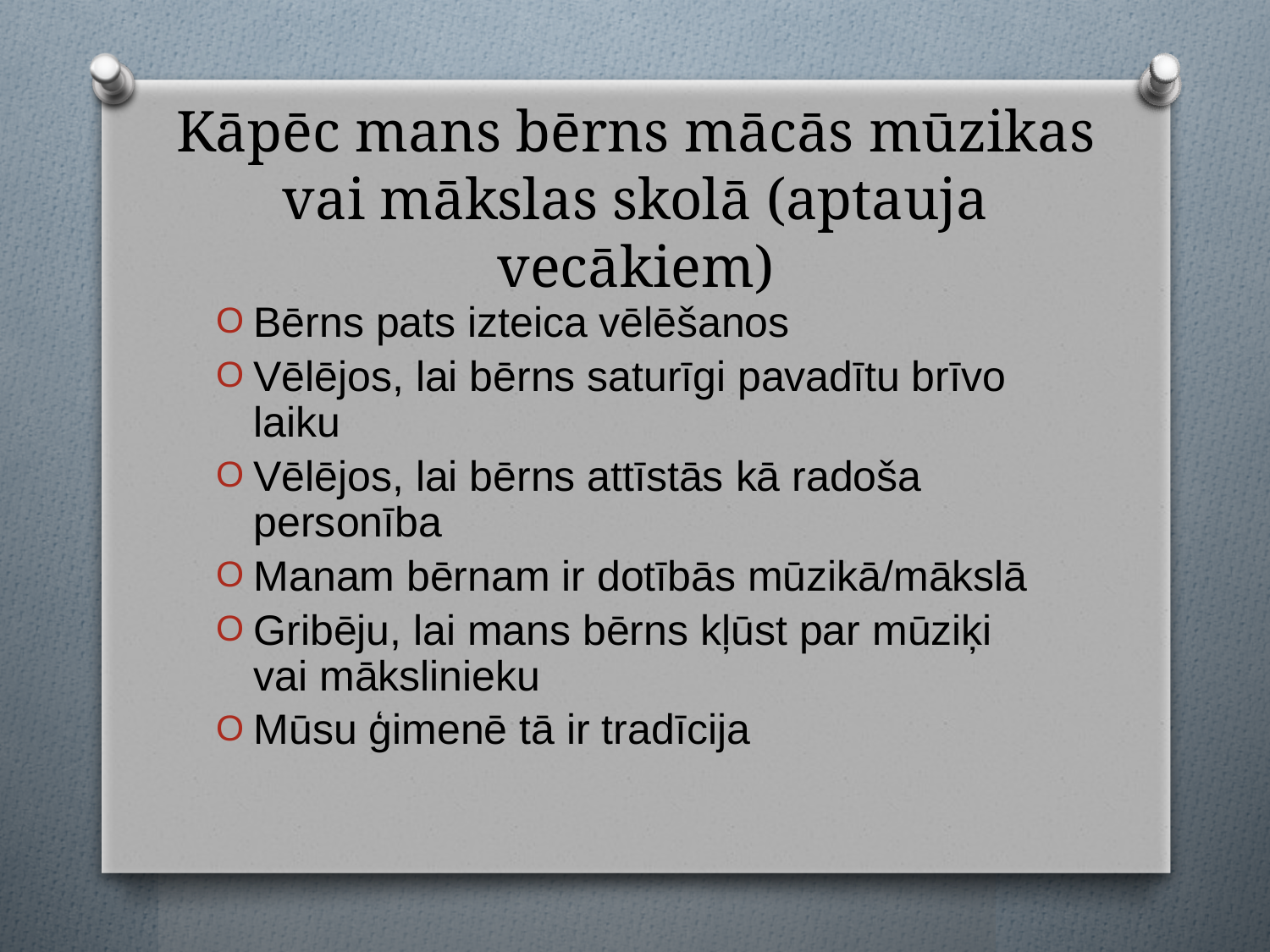

# Kāpēc mans bērns mācās mūzikas vai mākslas skolā (aptauja vecākiem)
Bērns pats izteica vēlēšanos
Vēlējos, lai bērns saturīgi pavadītu brīvo laiku
Vēlējos, lai bērns attīstās kā radoša personība
Manam bērnam ir dotībās mūzikā/mākslā
Gribēju, lai mans bērns kļūst par mūziķi vai mākslinieku
Mūsu ģimenē tā ir tradīcija